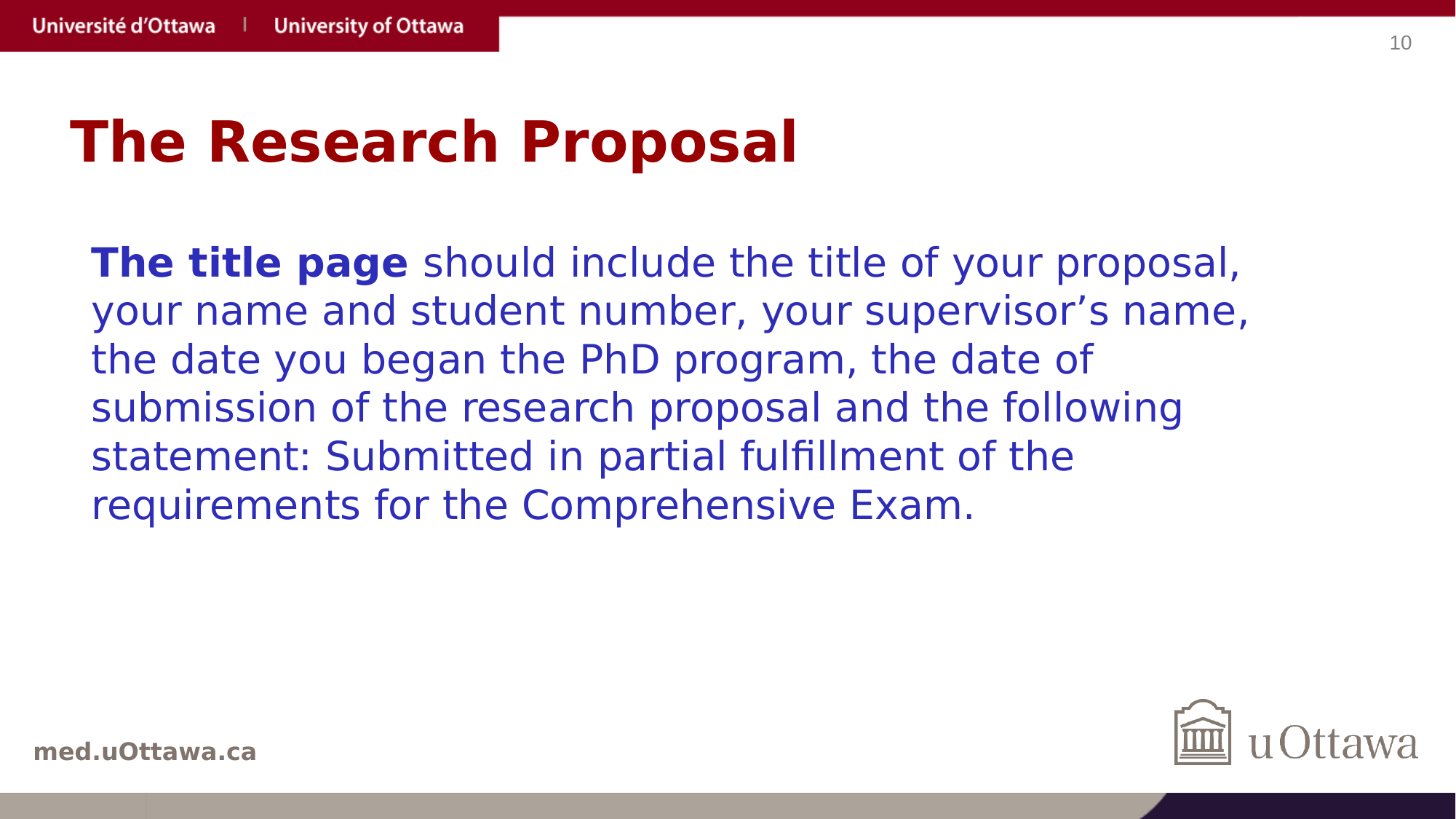

# The Research Proposal
The title page should include the title of your proposal, your name and student number, your supervisor’s name, the date you began the PhD program, the date of submission of the research proposal and the following statement: Submitted in partial fulfillment of the requirements for the Comprehensive Exam.